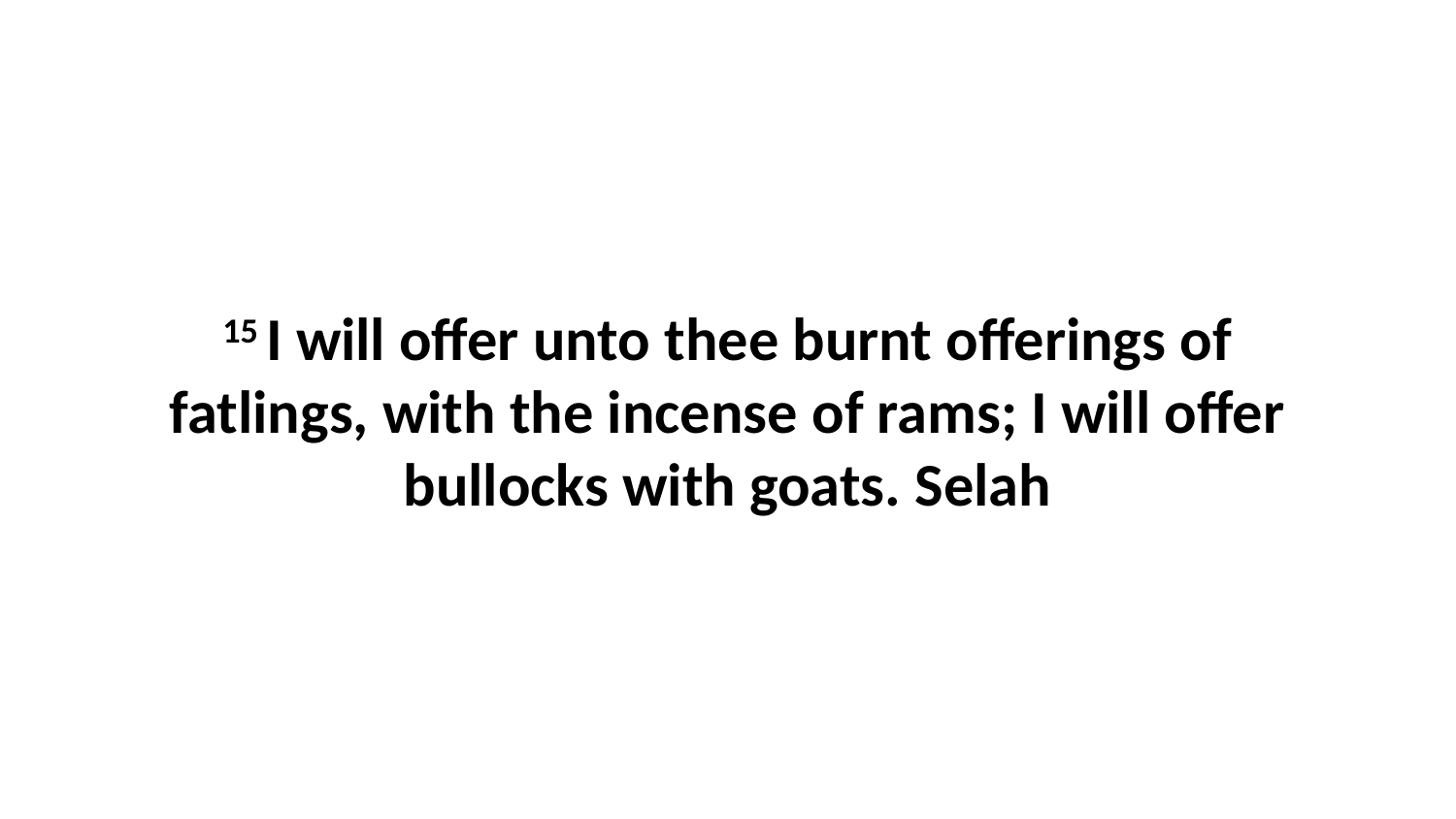

15 I will offer unto thee burnt offerings of fatlings, with the incense of rams; I will offer bullocks with goats. Selah